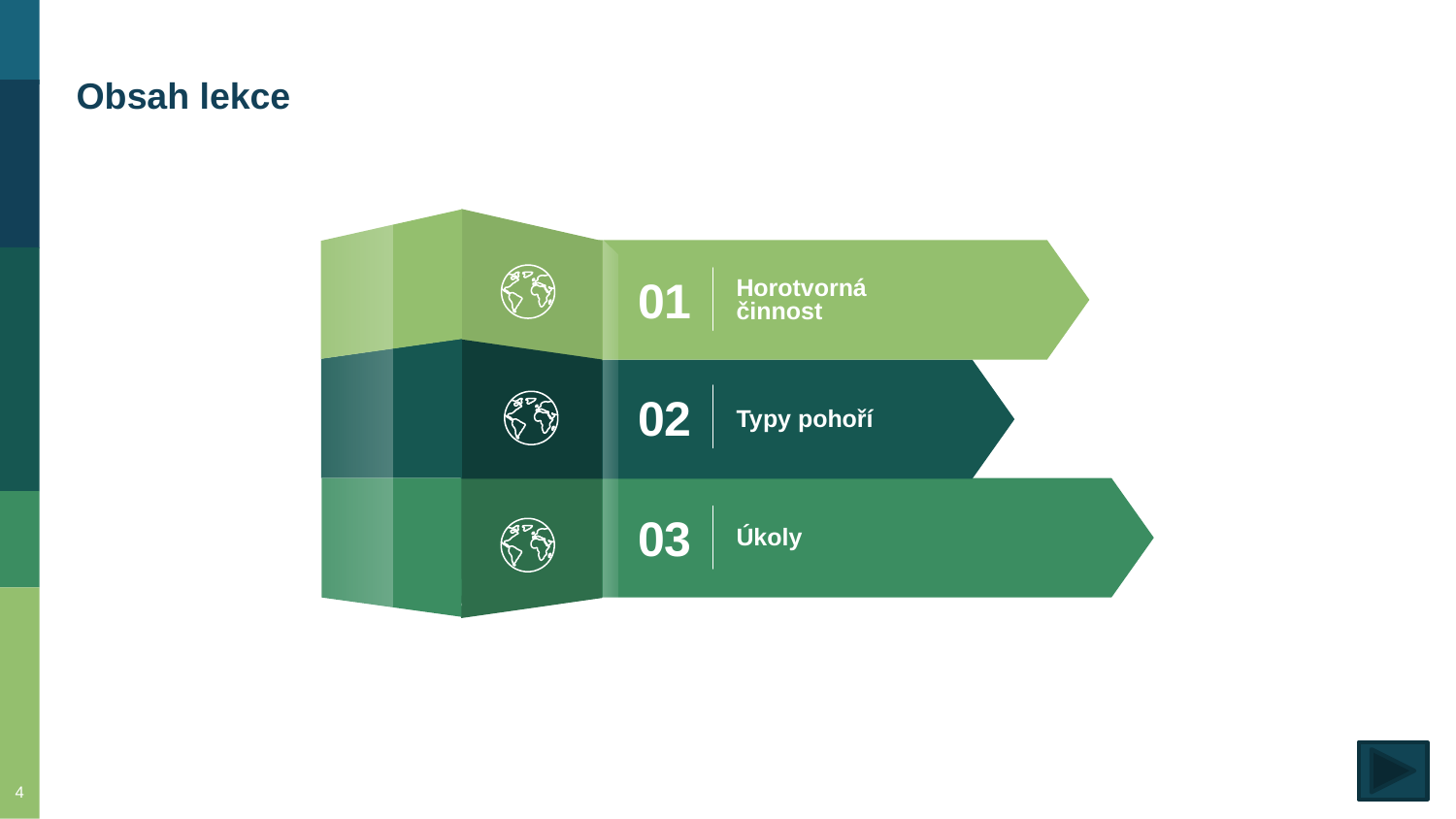

Obsah lekce

01

Horotvorná činnost

02
Typy pohoří

Úkoly
03

04

4